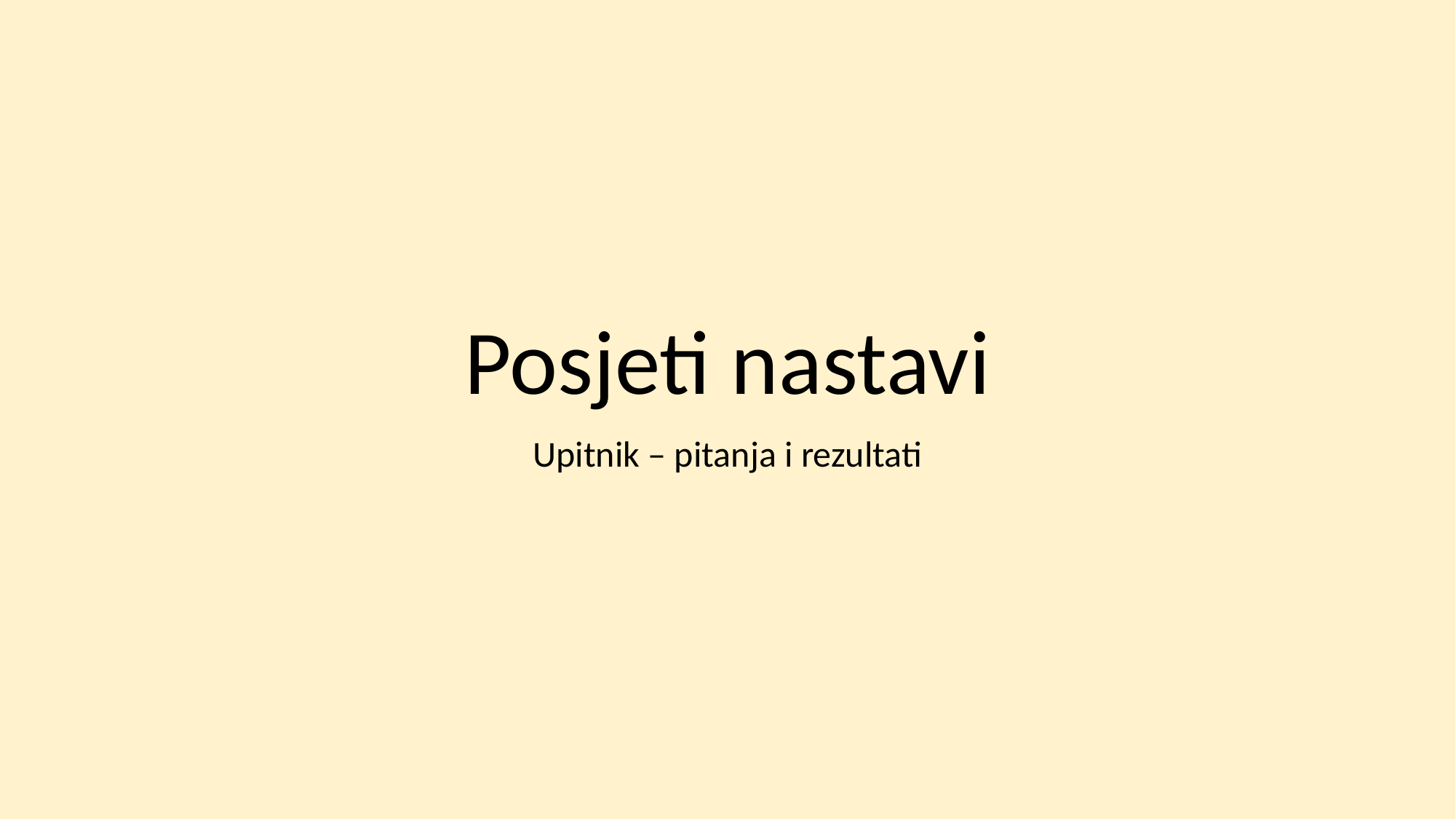

# Posjeti nastavi
Upitnik – pitanja i rezultati